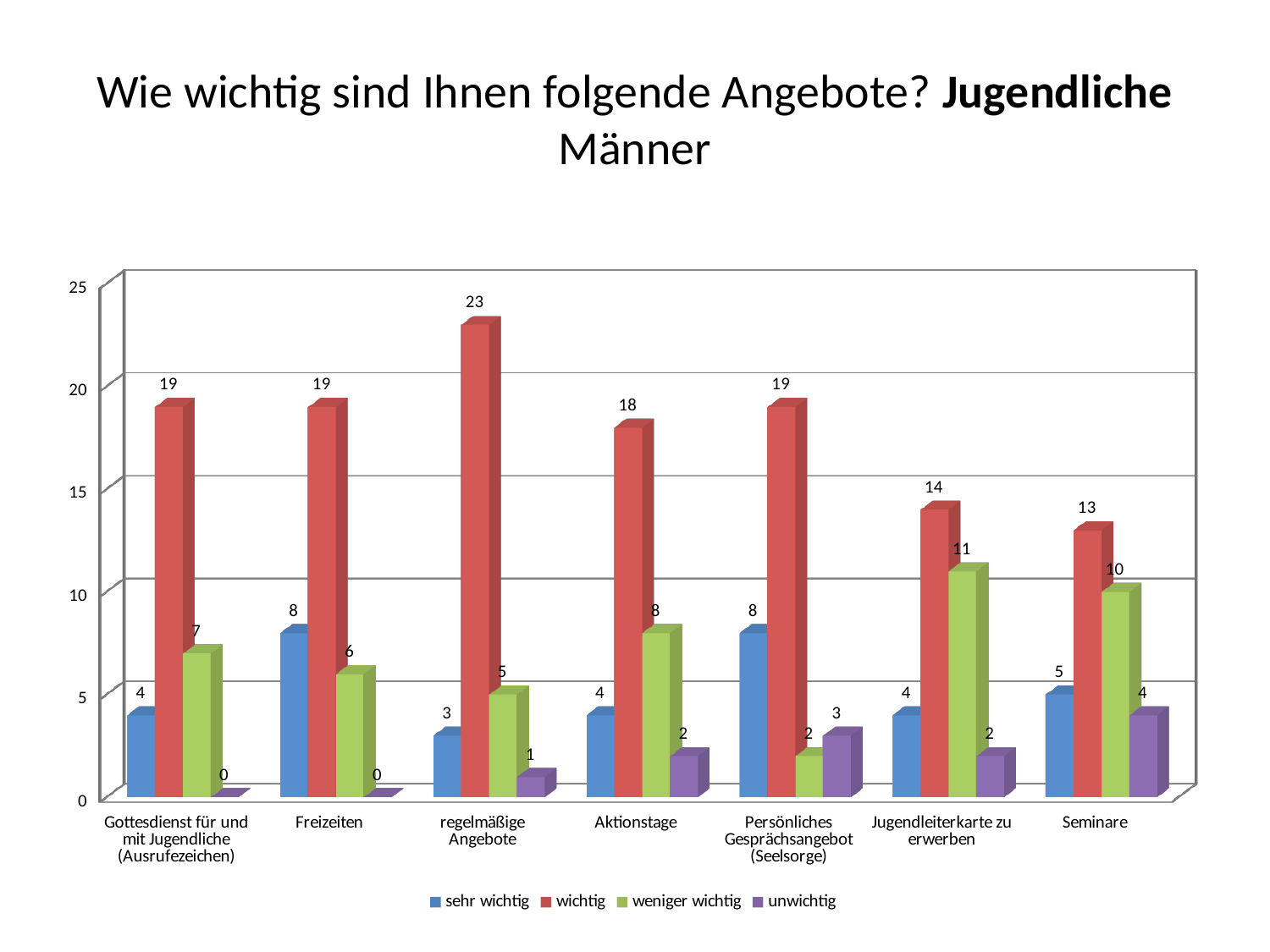

# Wie wichtig sind Ihnen folgende Angebote? Jugendliche Männer

[unsupported chart]